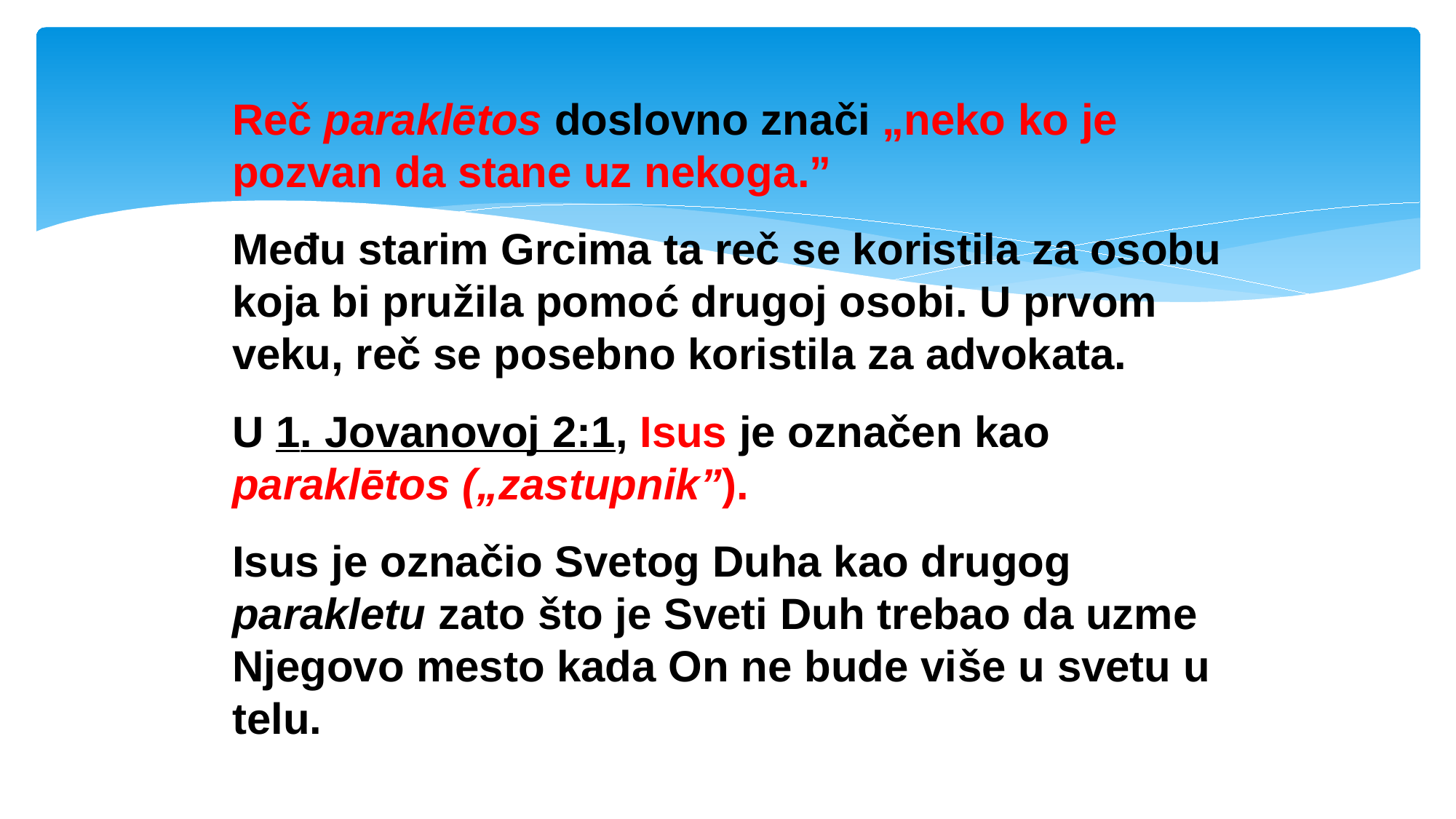

#
Reč paraklētos doslovno znači „neko ko je pozvan da stane uz nekoga.”
Među starim Grcima ta reč se koristila za osobu koja bi pružila pomoć drugoj osobi. U prvom veku, reč se posebno koristila za advokata.
U 1. Jovanovoj 2:1, Isus je označen kao paraklētos („zastupnik”).
Isus je označio Svetog Duha kao drugog  parakletu zato što je Sveti Duh trebao da uzme Njegovo mesto kada On ne bude više u svetu u telu.